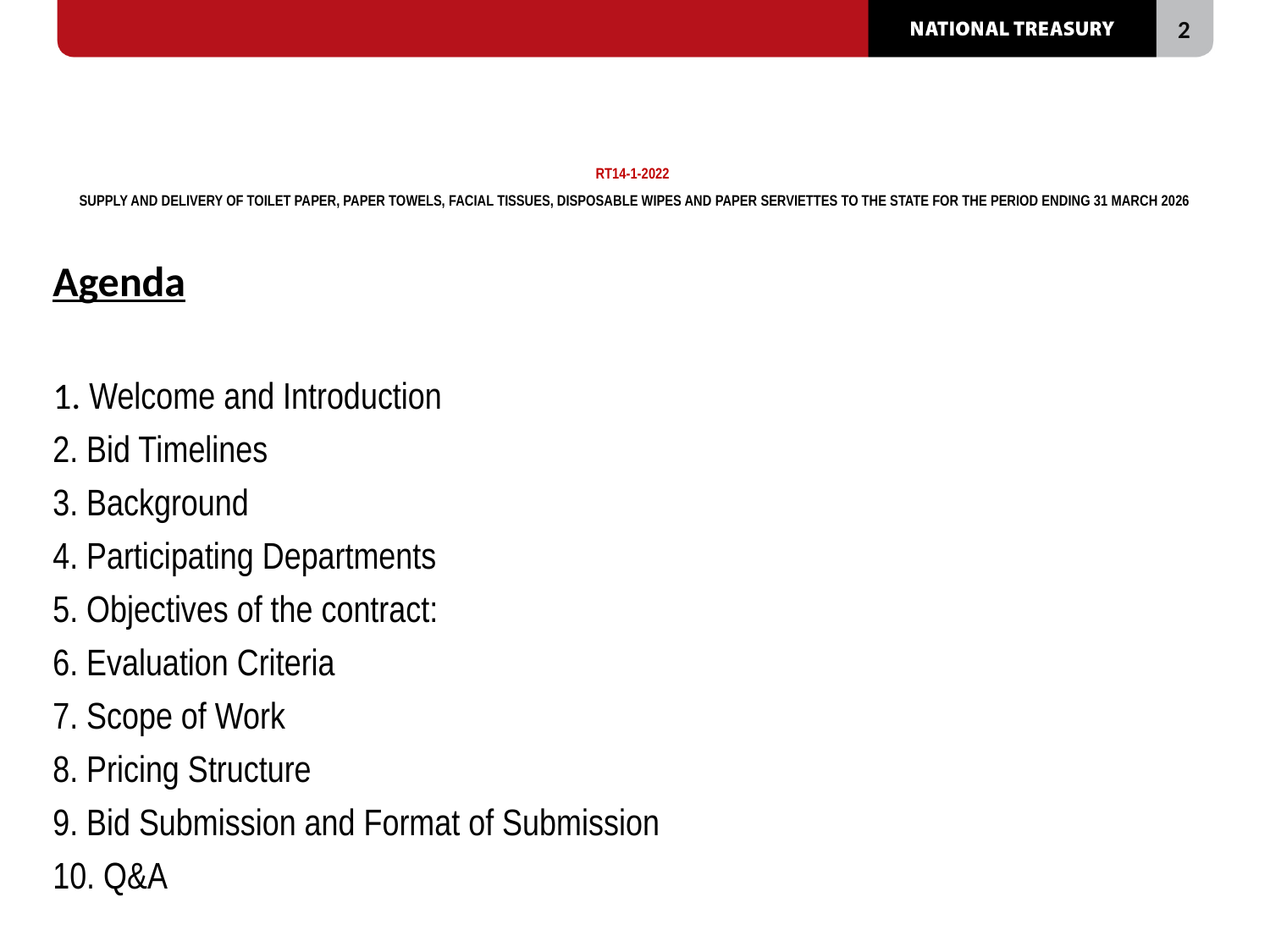

# RT14-1-2022  SUPPLY AND DELIVERY OF TOILET PAPER, PAPER TOWELS, FACIAL TISSUES, DISPOSABLE WIPES AND PAPER SERVIETTES TO THE STATE FOR THE PERIOD ENDING 31 MARCH 2026
Agenda

1. Welcome and Introduction
2. Bid Timelines
3. Background
4. Participating Departments
5. Objectives of the contract:
6. Evaluation Criteria
7. Scope of Work
8. Pricing Structure
9. Bid Submission and Format of Submission
10. Q&A